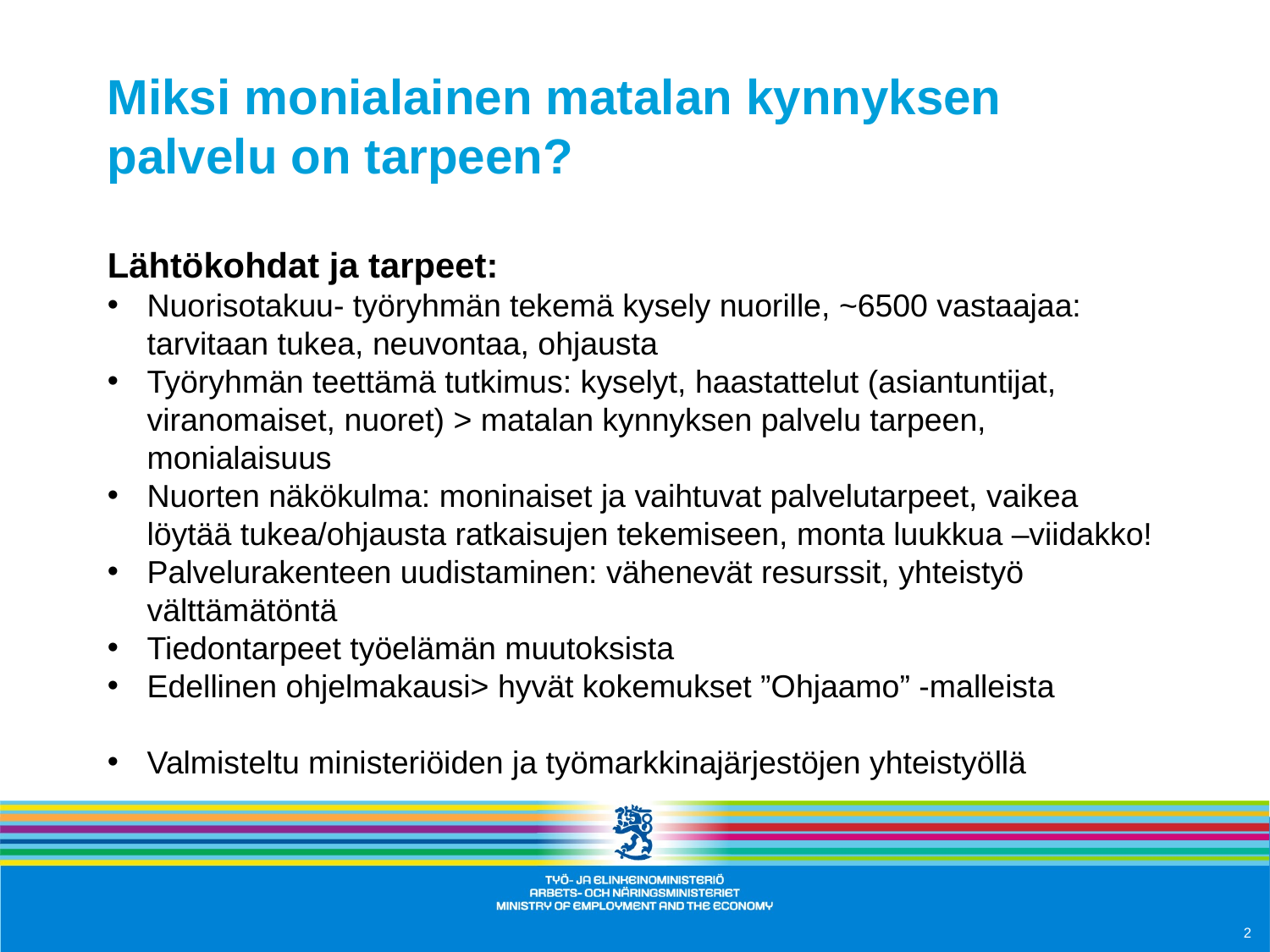

Miksi monialainen matalan kynnyksen palvelu on tarpeen?

Lähtökohdat ja tarpeet:
Nuorisotakuu- työryhmän tekemä kysely nuorille, ~6500 vastaajaa: tarvitaan tukea, neuvontaa, ohjausta
Työryhmän teettämä tutkimus: kyselyt, haastattelut (asiantuntijat, viranomaiset, nuoret) > matalan kynnyksen palvelu tarpeen, monialaisuus
Nuorten näkökulma: moninaiset ja vaihtuvat palvelutarpeet, vaikea löytää tukea/ohjausta ratkaisujen tekemiseen, monta luukkua –viidakko!
Palvelurakenteen uudistaminen: vähenevät resurssit, yhteistyö välttämätöntä
Tiedontarpeet työelämän muutoksista
Edellinen ohjelmakausi> hyvät kokemukset ”Ohjaamo” -malleista

Valmisteltu ministeriöiden ja työmarkkinajärjestöjen yhteistyöllä

#
2